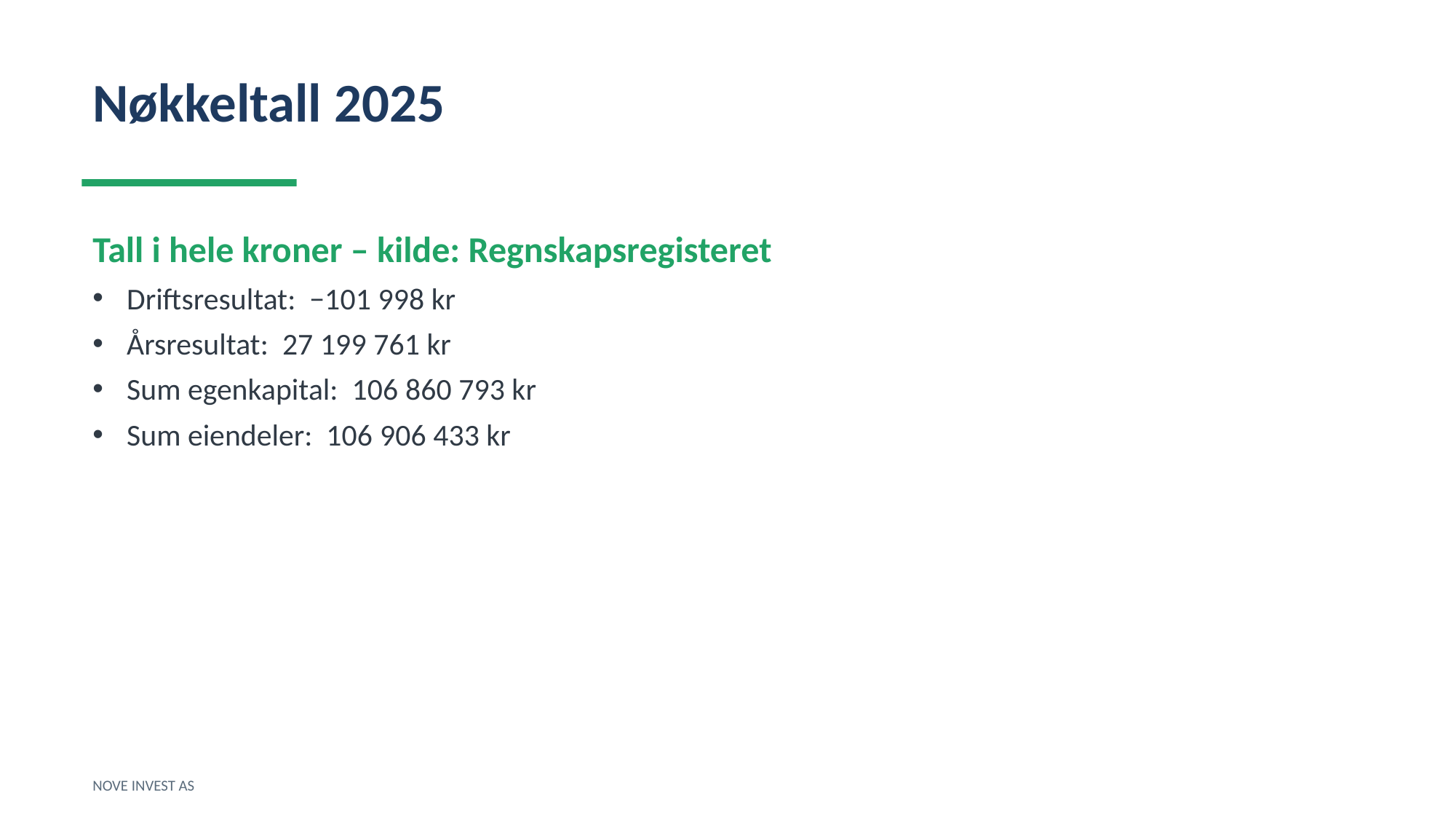

Nøkkeltall 2025

Tall i hele kroner – kilde: Regnskapsregisteret
Driftsresultat:  −101 998 kr
Årsresultat:  27 199 761 kr
Sum egenkapital:  106 860 793 kr
Sum eiendeler:  106 906 433 kr
NOVE INVEST AS